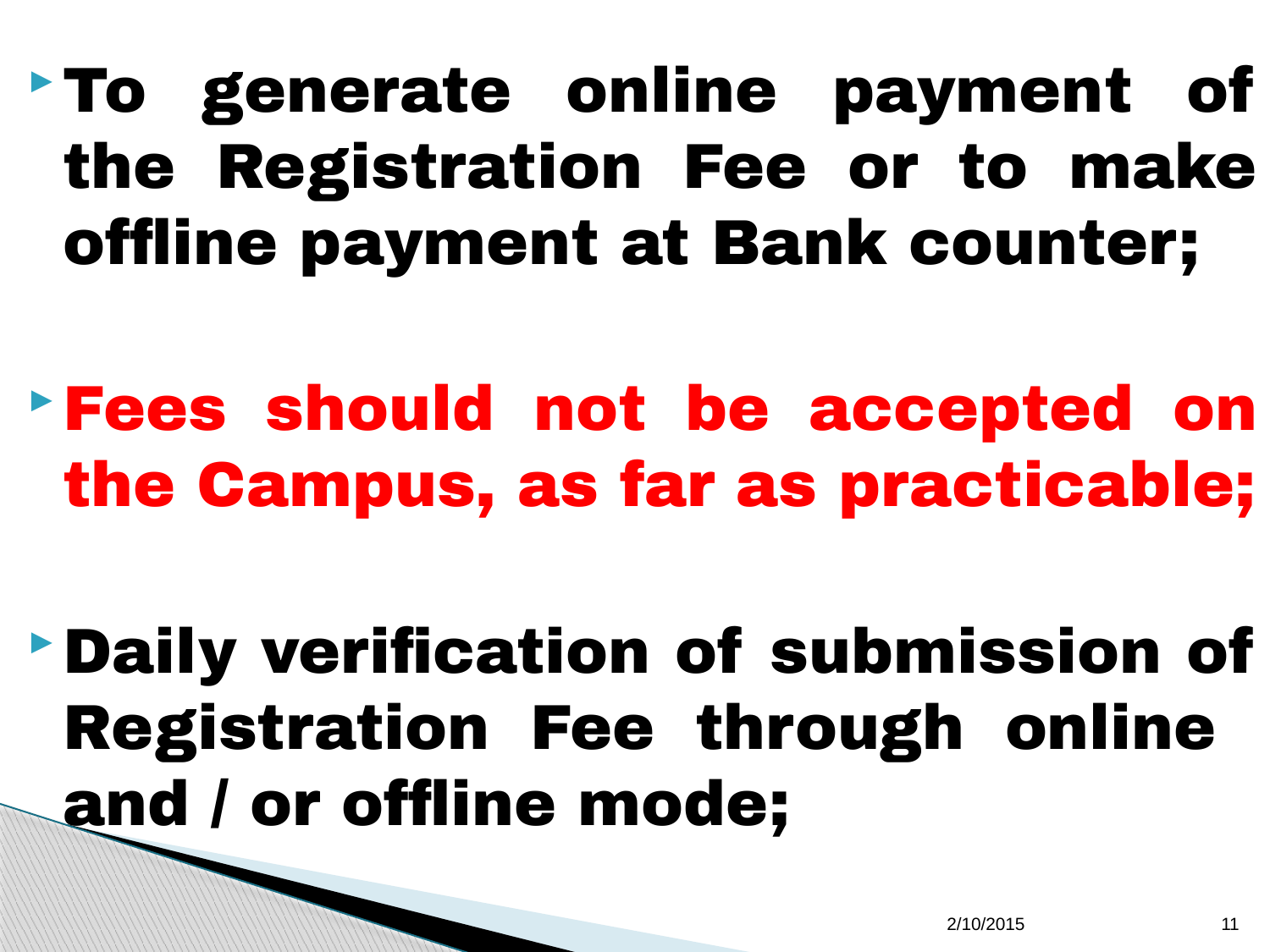

To generate online payment of the Registration Fee or to make offline payment at Bank counter;

Fees should not be accepted on the Campus, as far as practicable;

Daily verification of submission of Registration Fee through online  and / or offline mode;
2/10/2015
11